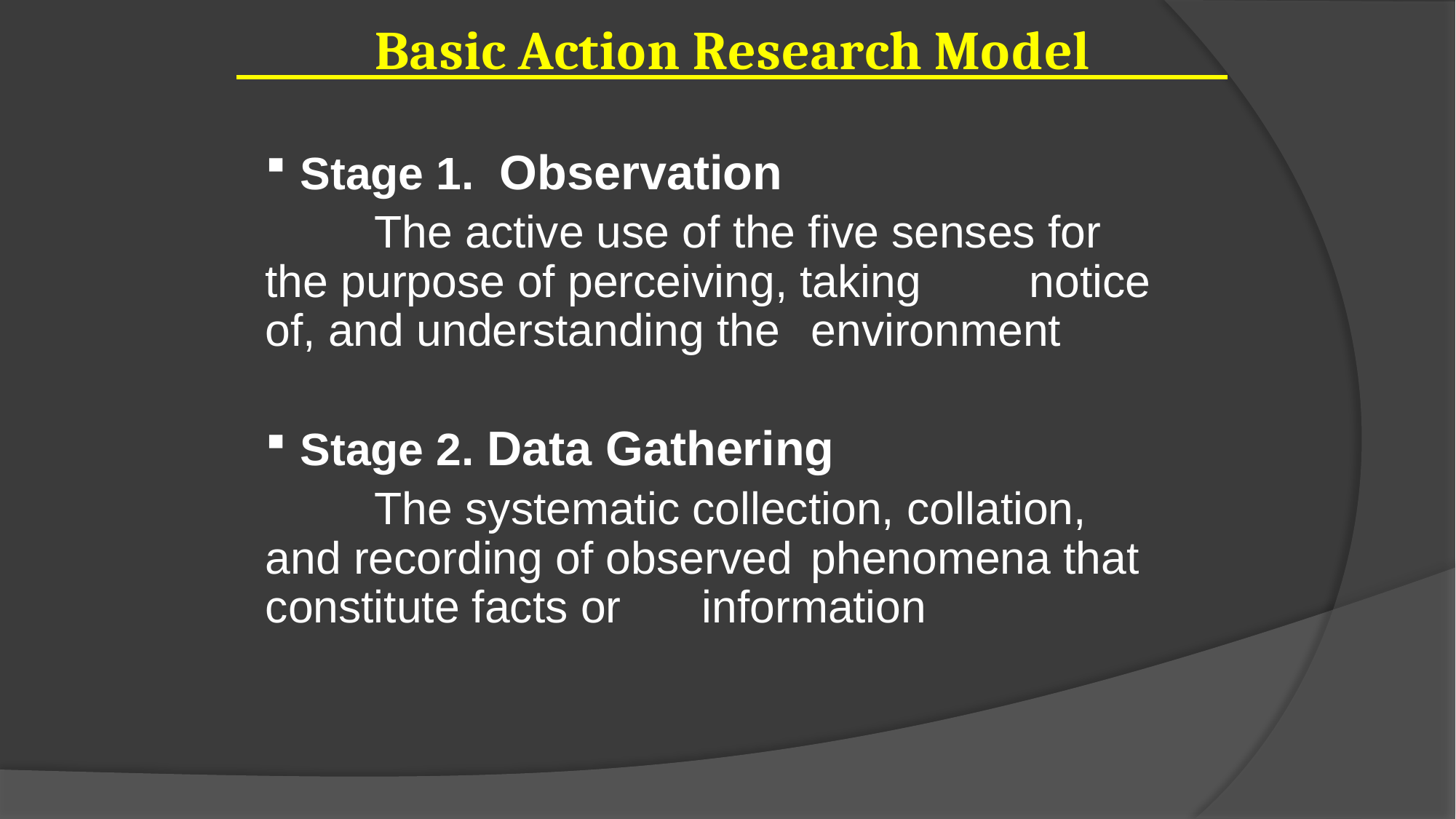

Basic Action Research Model
Stage 1.  Observation
	The active use of the five senses for 	the purpose of perceiving, taking 	notice of, and understanding the 	environment

Stage 2. Data Gathering
	The systematic collection, collation, 	and recording of observed 	phenomena that constitute facts or 	information